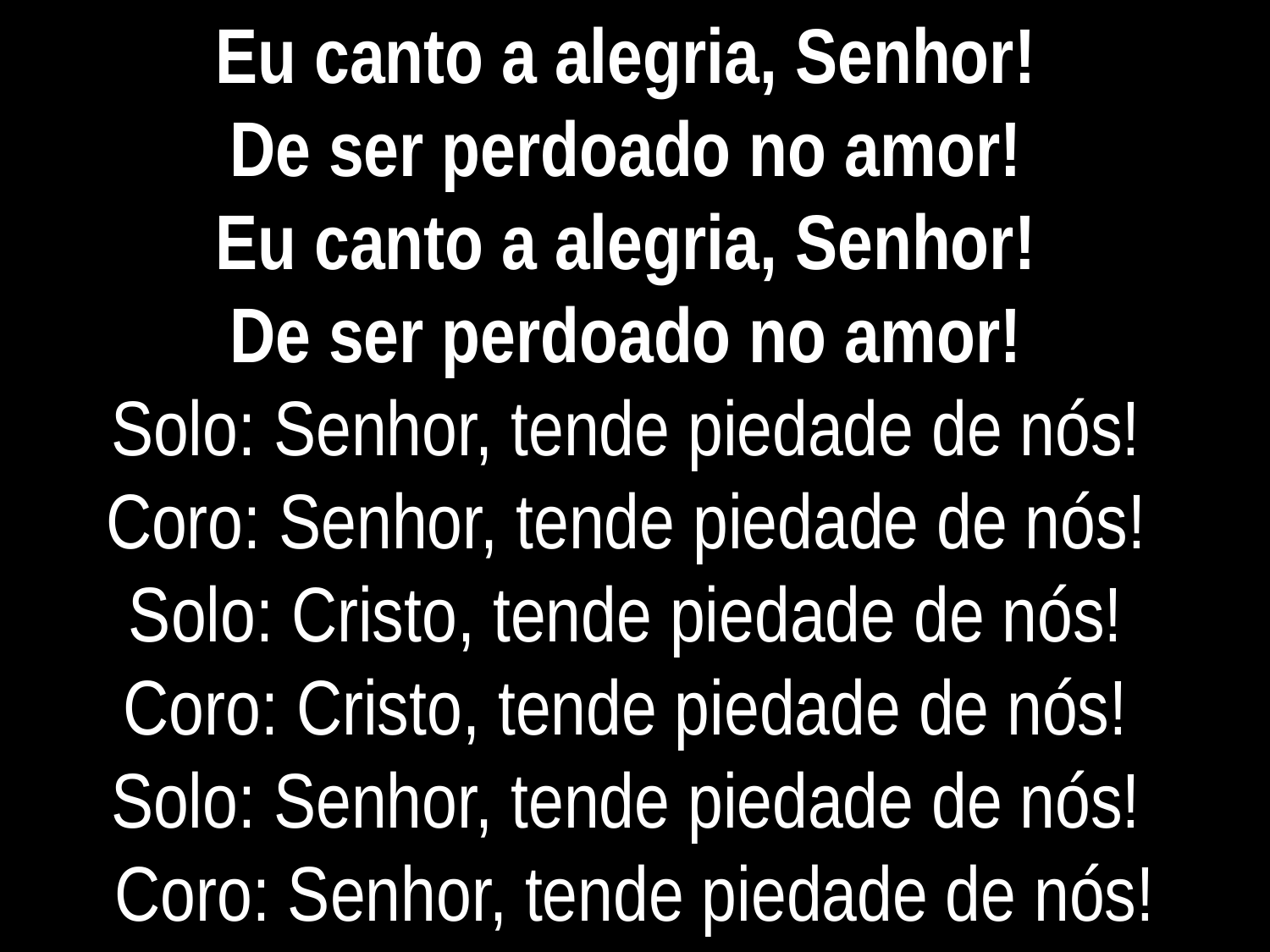

Eu canto a alegria, Senhor!
De ser perdoado no amor! 
Eu canto a alegria, Senhor!
De ser perdoado no amor! 
Solo: Senhor, tende piedade de nós! 
Coro: Senhor, tende piedade de nós! 
Solo: Cristo, tende piedade de nós! 
Coro: Cristo, tende piedade de nós! 
Solo: Senhor, tende piedade de nós! 
Coro: Senhor, tende piedade de nós!